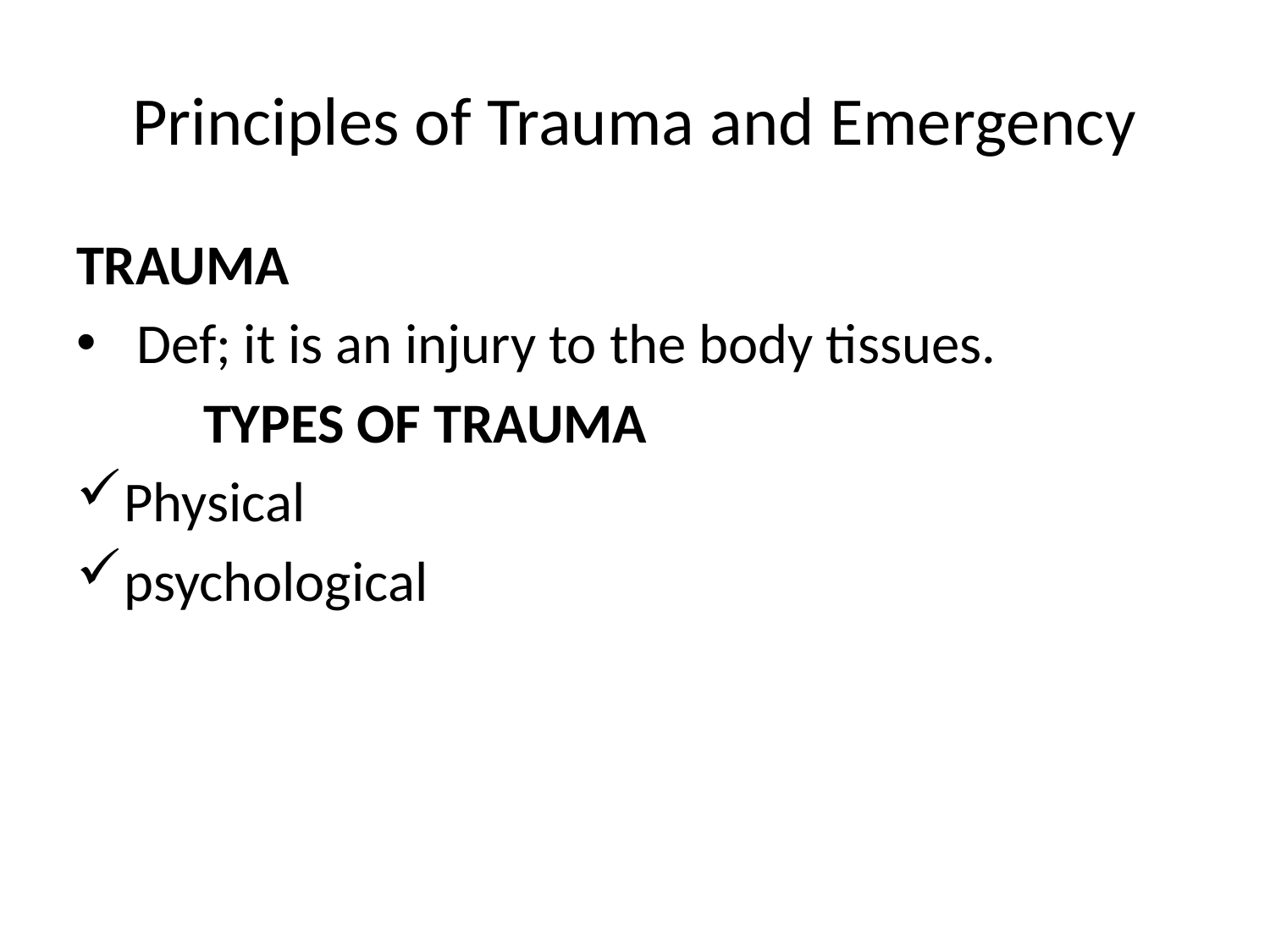

# Principles of Trauma and Emergency
TRAUMA
 Def; it is an injury to the body tissues.
          TYPES OF TRAUMA
Physical
psychological